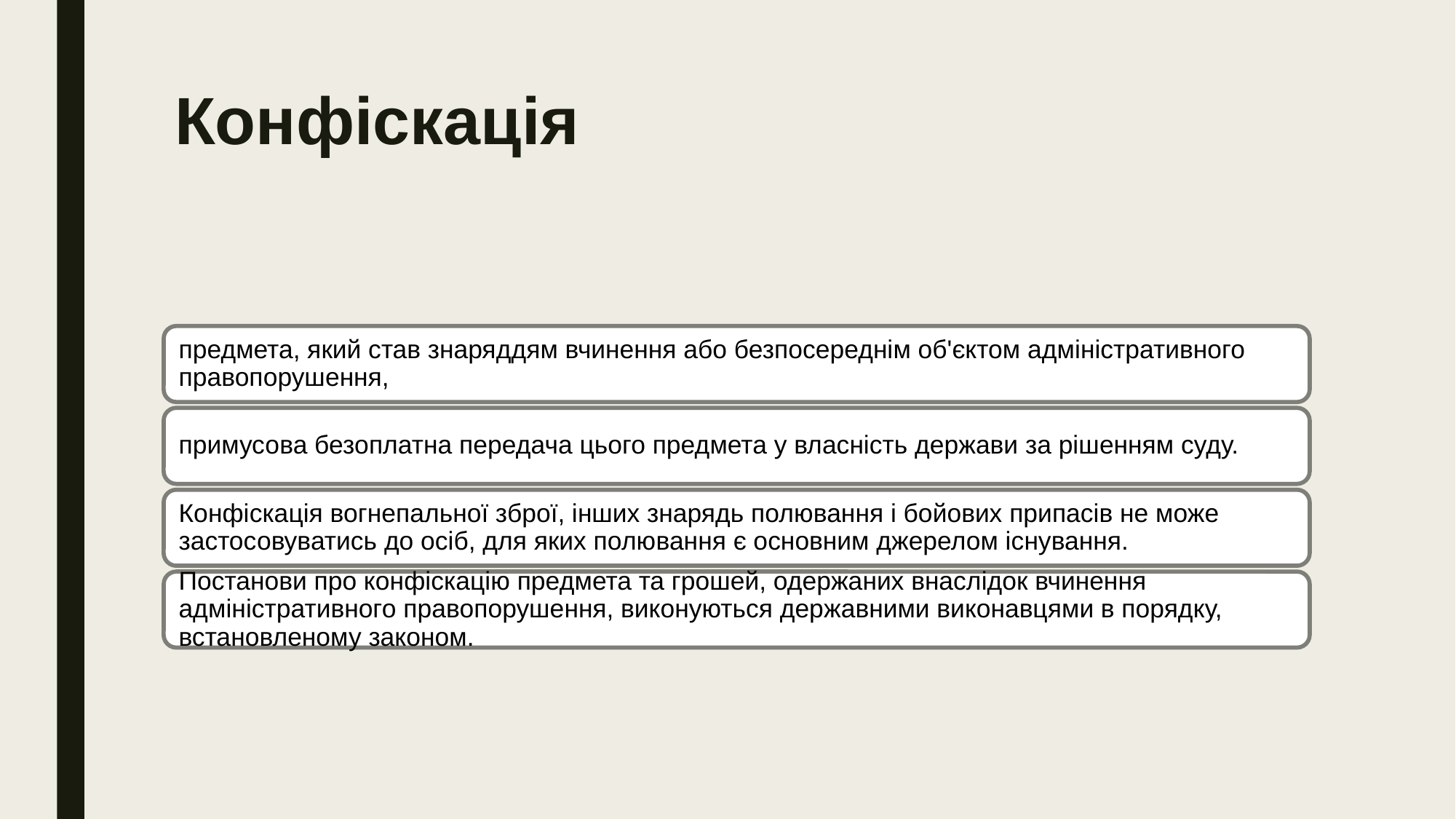

# Конфіскація
предмета, який став знаряддям вчинення або безпосереднім об'єктом адміністративного правопорушення,
примусова безоплатна передача цього предмета у власність держави за рішенням суду.
Конфіскація вогнепальної зброї, інших знарядь полювання і бойових припасів не може застосовуватись до осіб, для яких полювання є основним джерелом існування.
Постанови про конфіскацію предмета та грошей, одержаних внаслідок вчинення адміністративного правопорушення, виконуються державними виконавцями в порядку, встановленому законом.